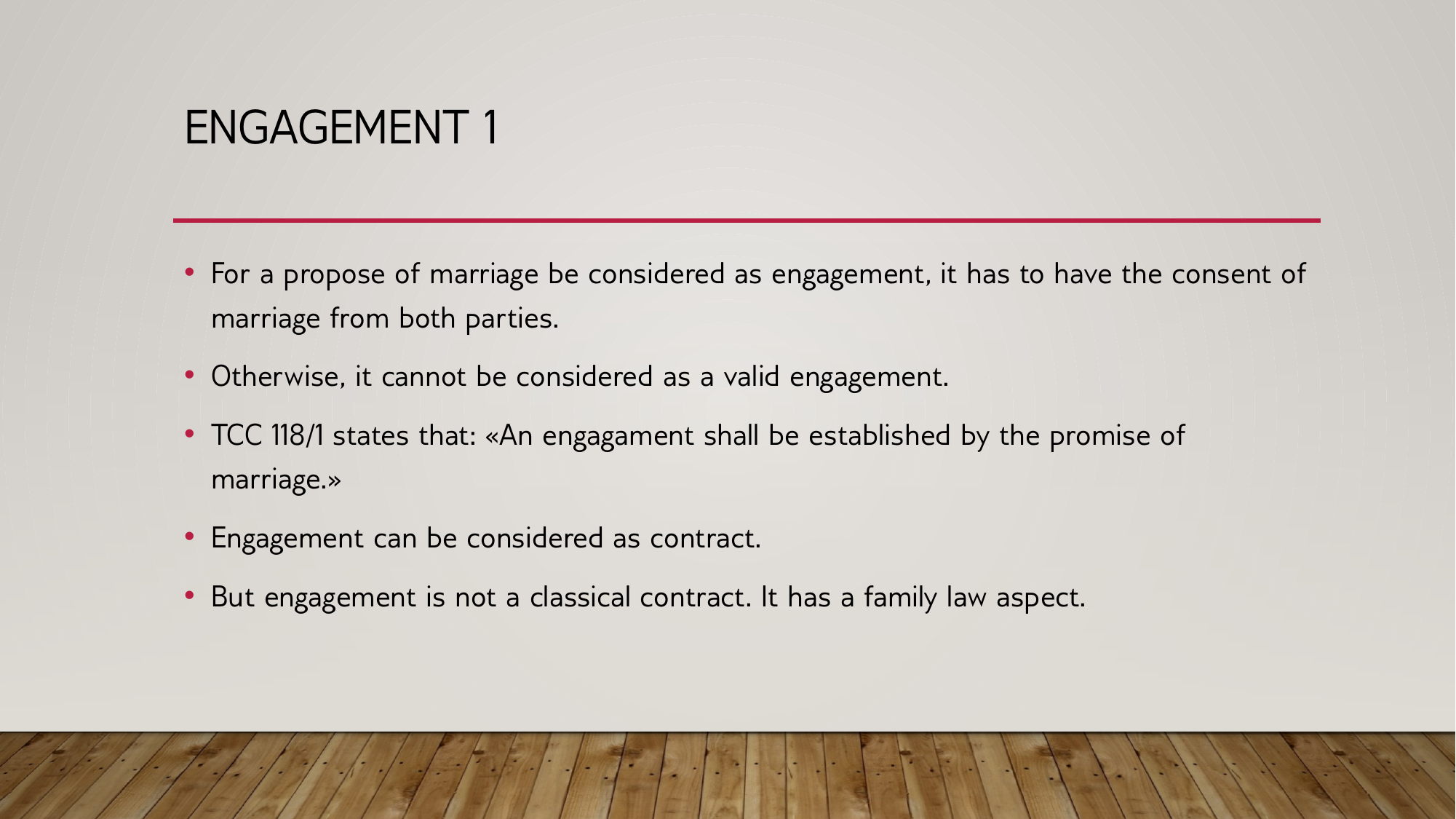

# Engagement 1
For a propose of marriage be considered as engagement, it has to have the consent of marriage from both parties.
Otherwise, it cannot be considered as a valid engagement.
TCC 118/1 states that: «An engagament shall be established by the promise of marriage.»
Engagement can be considered as contract.
But engagement is not a classical contract. It has a family law aspect.